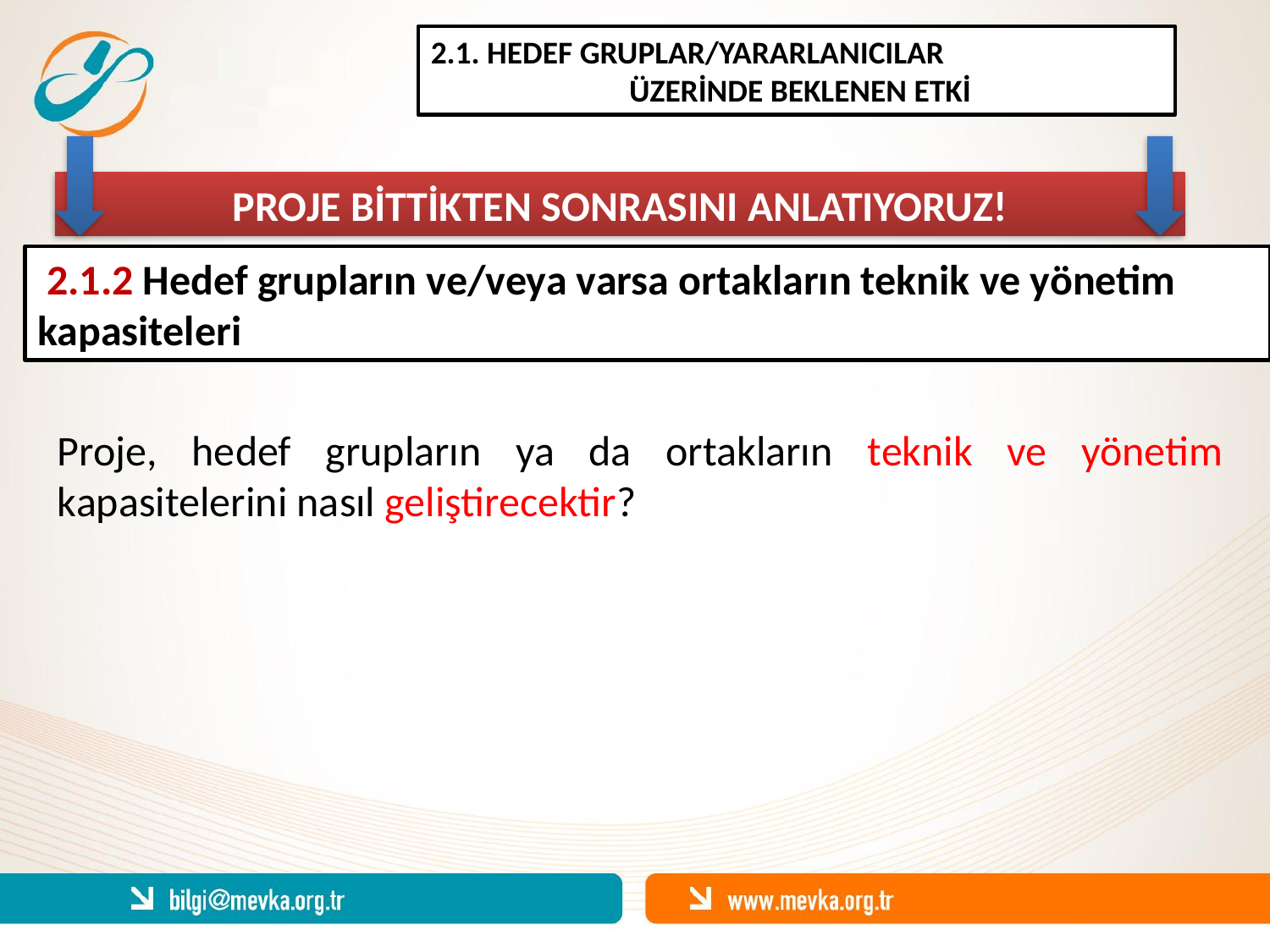

2.1. HEDEF GRUPLAR/YARARLANICILAR
 ÜZERİNDE BEKLENEN ETKİ

PROJE BİTTİKTEN SONRASINI ANLATIYORUZ!
 2.1.2 Hedef grupların ve/veya varsa ortakların teknik ve yönetim kapasiteleri

Proje, hedef grupların ya da ortakların teknik ve yönetim kapasitelerini nasıl geliştirecektir?